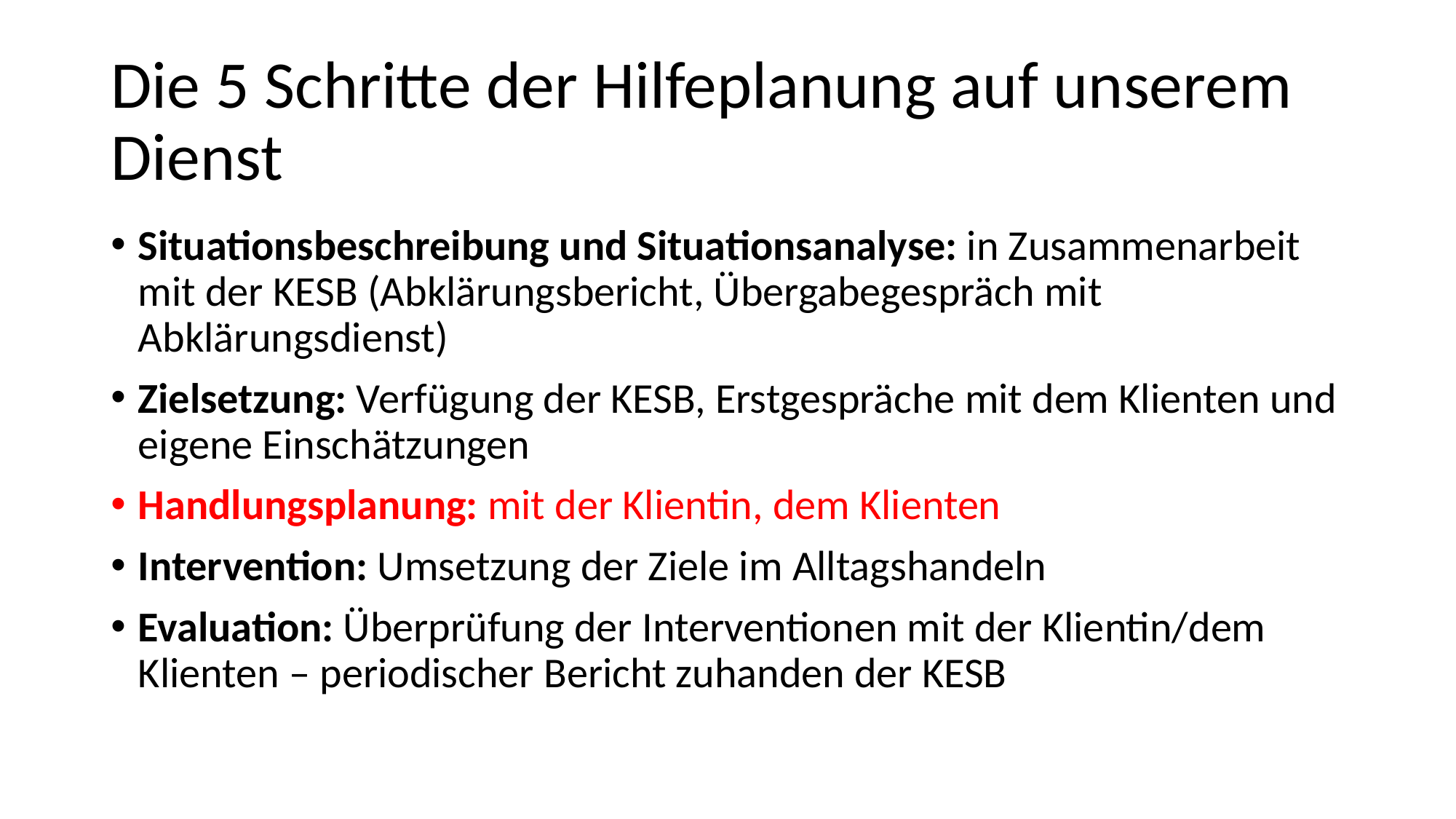

# Die 5 Schritte der Hilfeplanung auf unserem Dienst
Situationsbeschreibung und Situationsanalyse: in Zusammenarbeit mit der KESB (Abklärungsbericht, Übergabegespräch mit Abklärungsdienst)
Zielsetzung: Verfügung der KESB, Erstgespräche mit dem Klienten und eigene Einschätzungen
Handlungsplanung: mit der Klientin, dem Klienten
Intervention: Umsetzung der Ziele im Alltagshandeln
Evaluation: Überprüfung der Interventionen mit der Klientin/dem Klienten – periodischer Bericht zuhanden der KESB